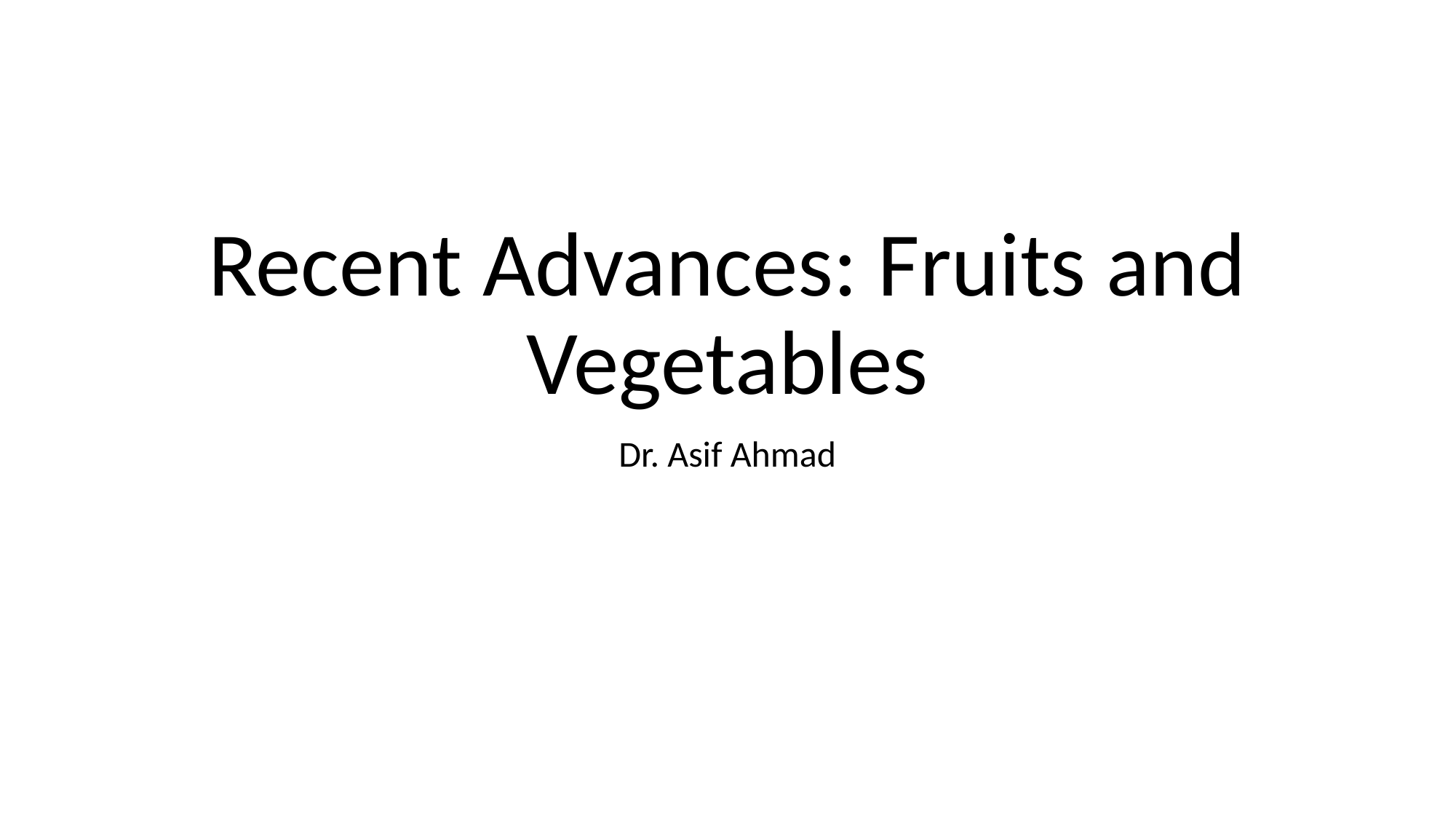

# Recent Advances: Fruits and Vegetables
Dr. Asif Ahmad